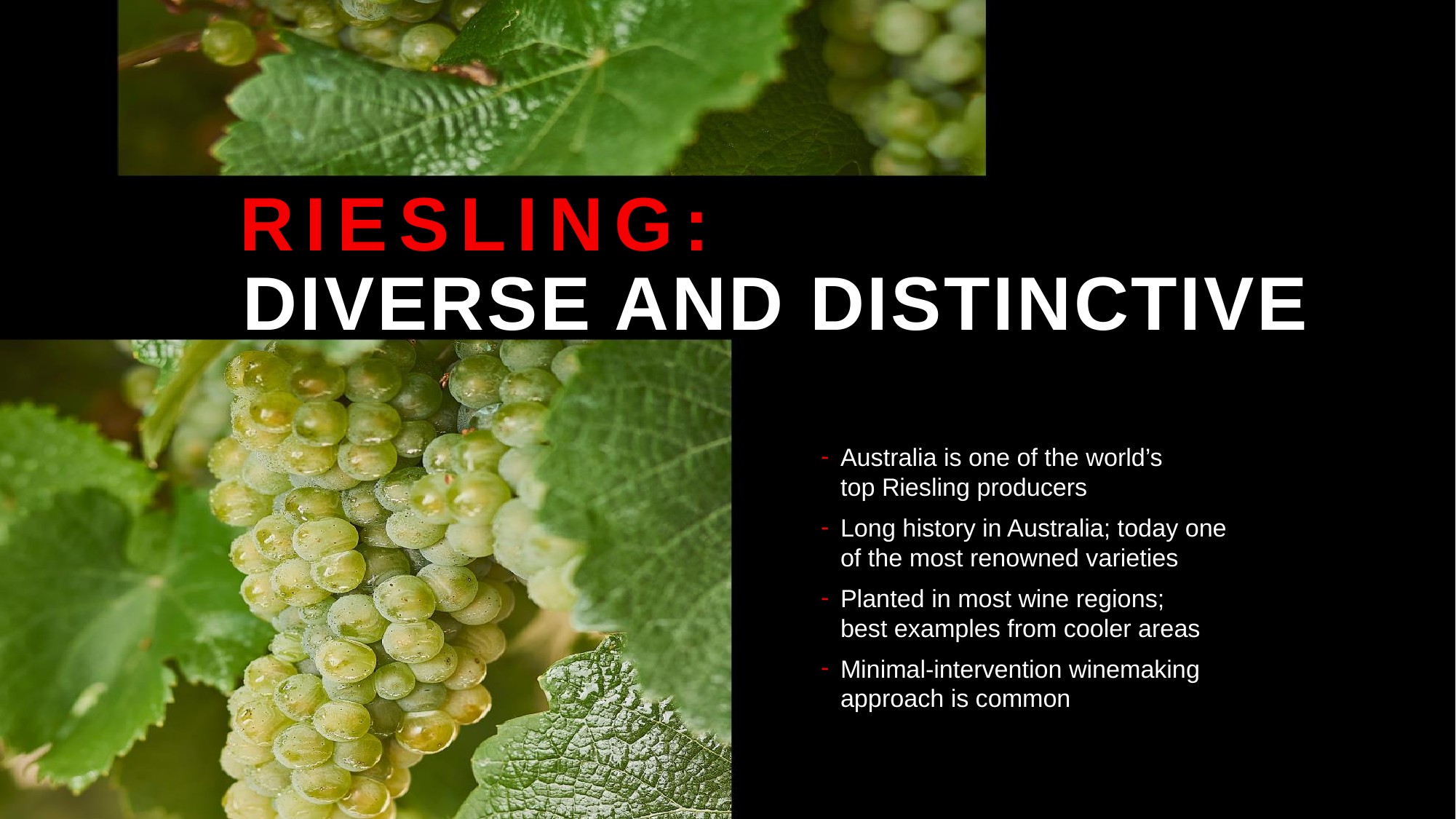

RIESLING:
DIVERSE AND DISTINCTIVE
Australia is one of the world’s top Riesling producers
Long history in Australia; today one of the most renowned varieties
Planted in most wine regions; best examples from cooler areas
Minimal-intervention winemaking approach is common